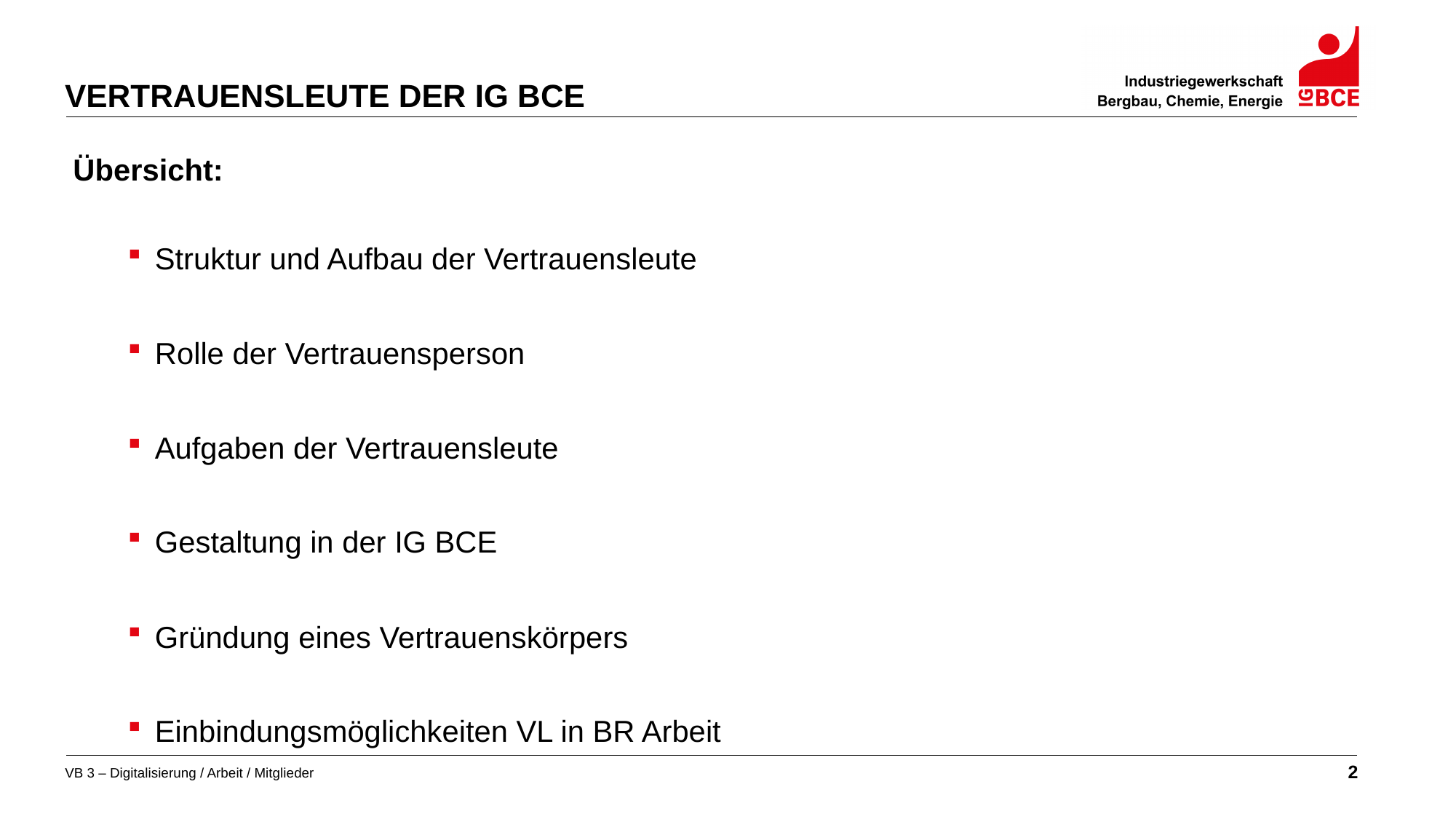

Vertrauensleute der IG BCE
Übersicht:

Struktur und Aufbau der Vertrauensleute

Rolle der Vertrauensperson

Aufgaben der Vertrauensleute

Gestaltung in der IG BCE

Gründung eines Vertrauenskörpers

Einbindungsmöglichkeiten VL in BR Arbeit